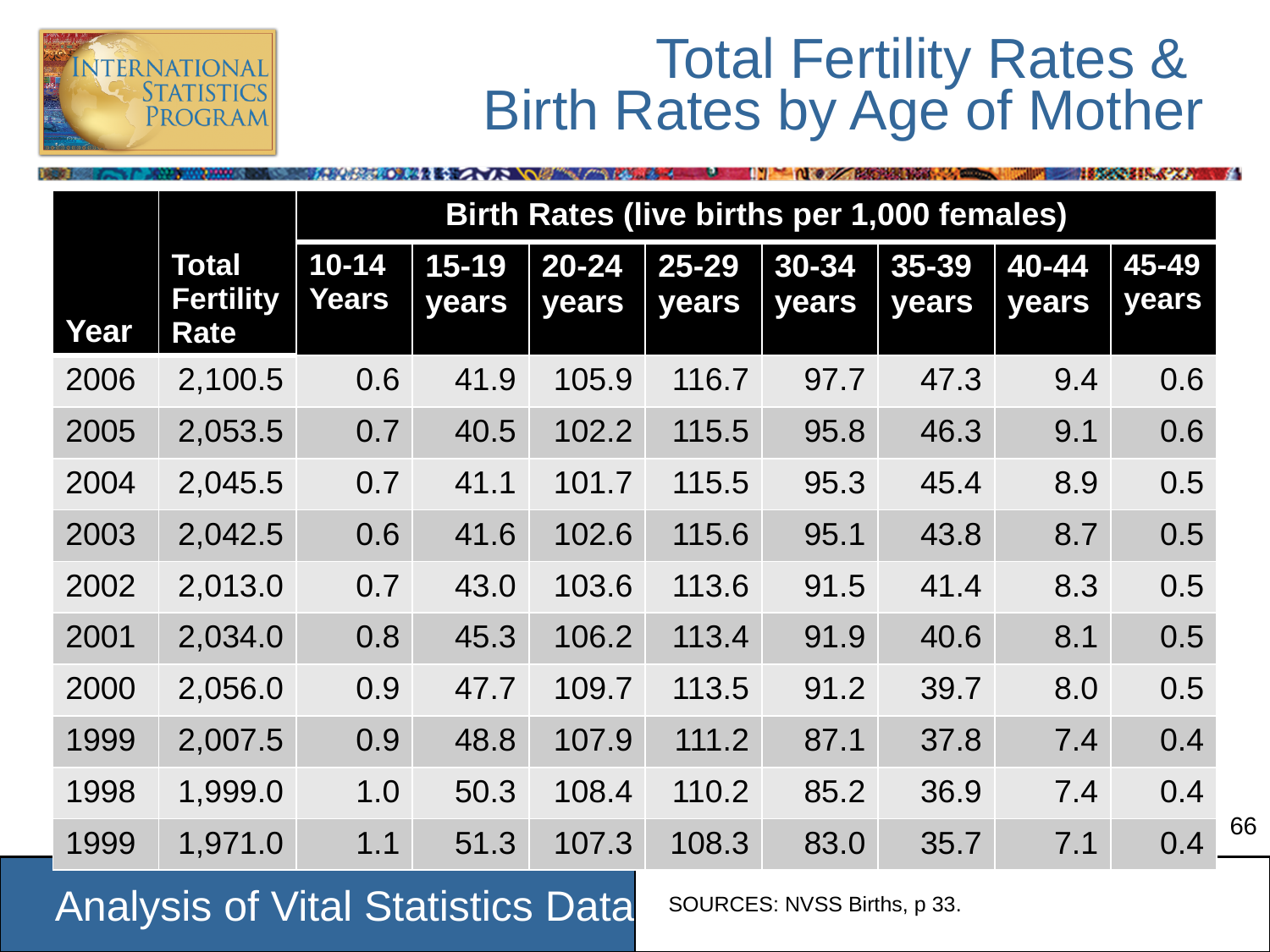

# Total Fertility Rates & Birth Rates by Age of Mother
| Year | Total Fertility Rate | Birth Rates (live births per 1,000 females) |  |  |  |  |  |  |  |
| --- | --- | --- | --- | --- | --- | --- | --- | --- | --- |
|  |  | 10-14 Years | 15-19 years | 20-24 years | 25-29 years | 30-34 years | 35-39 years | 40-44 years | 45-49 years |
| 2006 | 2,100.5 | 0.6 | 41.9 | 105.9 | 116.7 | 97.7 | 47.3 | 9.4 | 0.6 |
| 2005 | 2,053.5 | 0.7 | 40.5 | 102.2 | 115.5 | 95.8 | 46.3 | 9.1 | 0.6 |
| 2004 | 2,045.5 | 0.7 | 41.1 | 101.7 | 115.5 | 95.3 | 45.4 | 8.9 | 0.5 |
| 2003 | 2,042.5 | 0.6 | 41.6 | 102.6 | 115.6 | 95.1 | 43.8 | 8.7 | 0.5 |
| 2002 | 2,013.0 | 0.7 | 43.0 | 103.6 | 113.6 | 91.5 | 41.4 | 8.3 | 0.5 |
| 2001 | 2,034.0 | 0.8 | 45.3 | 106.2 | 113.4 | 91.9 | 40.6 | 8.1 | 0.5 |
| 2000 | 2,056.0 | 0.9 | 47.7 | 109.7 | 113.5 | 91.2 | 39.7 | 8.0 | 0.5 |
| 1999 | 2,007.5 | 0.9 | 48.8 | 107.9 | 111.2 | 87.1 | 37.8 | 7.4 | 0.4 |
| 1998 | 1,999.0 | 1.0 | 50.3 | 108.4 | 110.2 | 85.2 | 36.9 | 7.4 | 0.4 |
| 1999 | 1,971.0 | 1.1 | 51.3 | 107.3 | 108.3 | 83.0 | 35.7 | 7.1 | 0.4 |
SOURCES: NVSS Births, p 33.